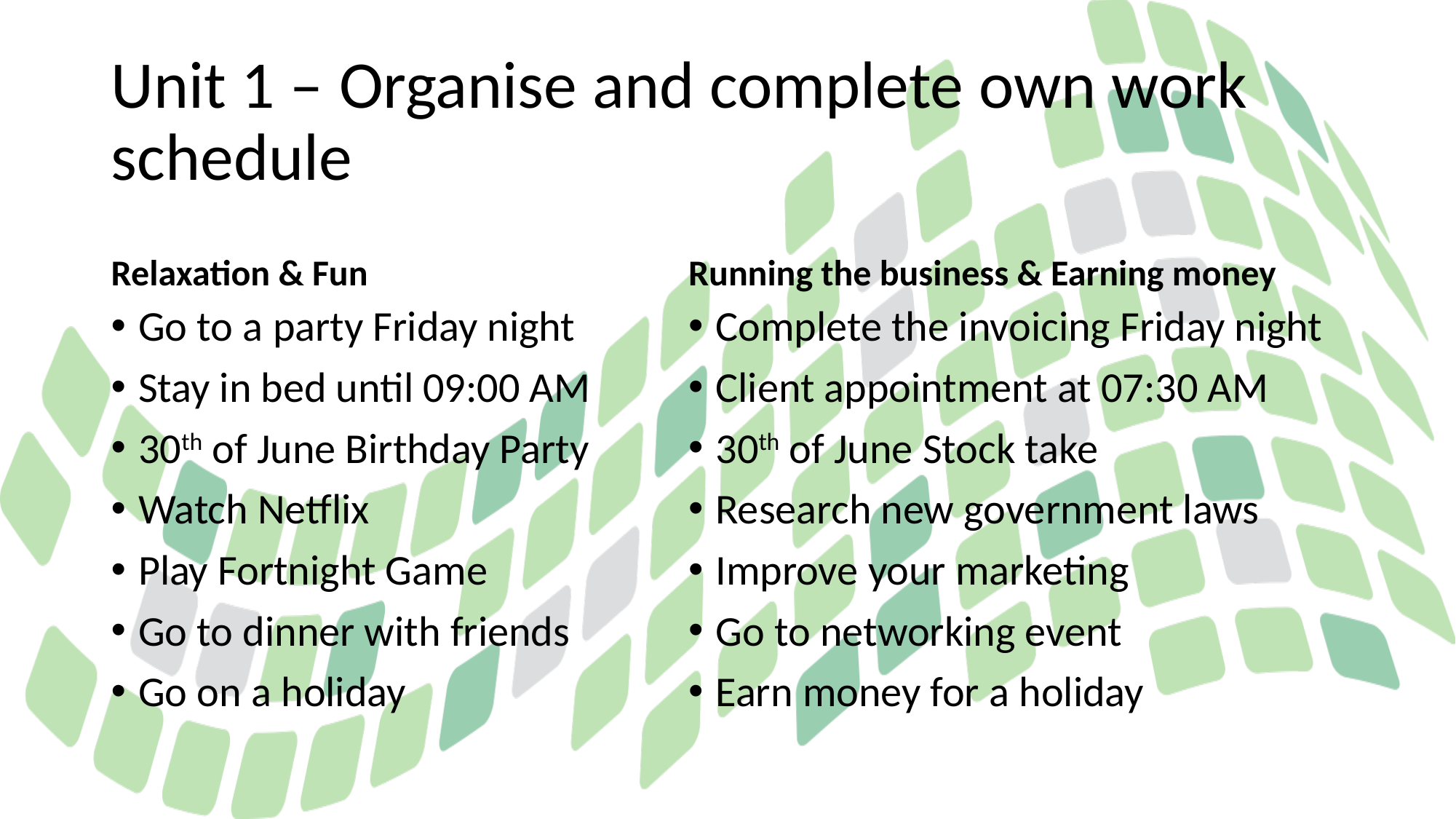

# Unit 1 – Organise and complete own work schedule
Relaxation & Fun
Running the business & Earning money
Go to a party Friday night
Stay in bed until 09:00 AM
30th of June Birthday Party
Watch Netflix
Play Fortnight Game
Go to dinner with friends
Go on a holiday
Complete the invoicing Friday night
Client appointment at 07:30 AM
30th of June Stock take
Research new government laws
Improve your marketing
Go to networking event
Earn money for a holiday